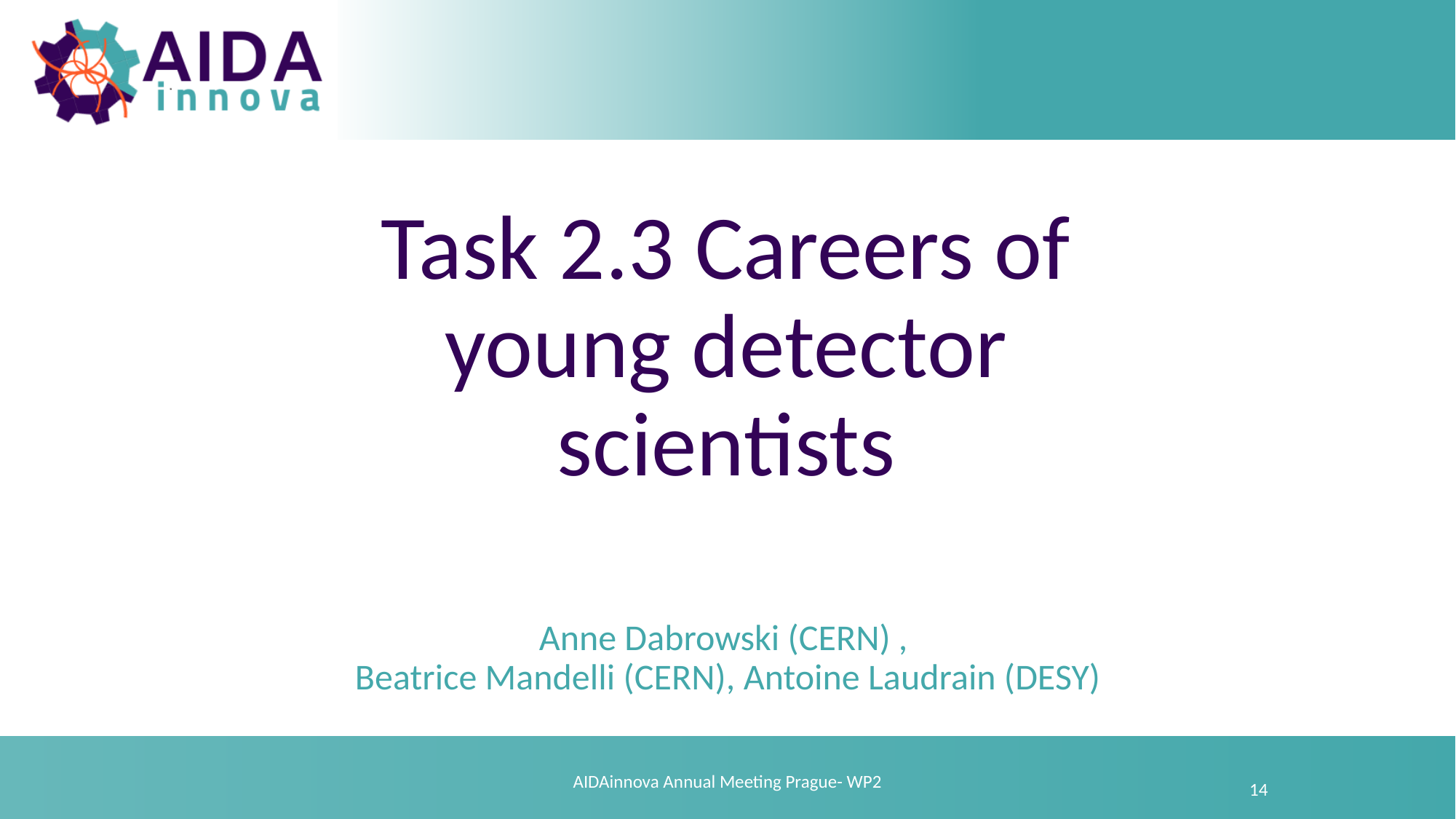

# Task 2.3 Careers of young detector scientists
Anne Dabrowski (CERN) ,
Beatrice Mandelli (CERN), Antoine Laudrain (DESY)
AIDAinnova Annual Meeting Prague- WP2
14